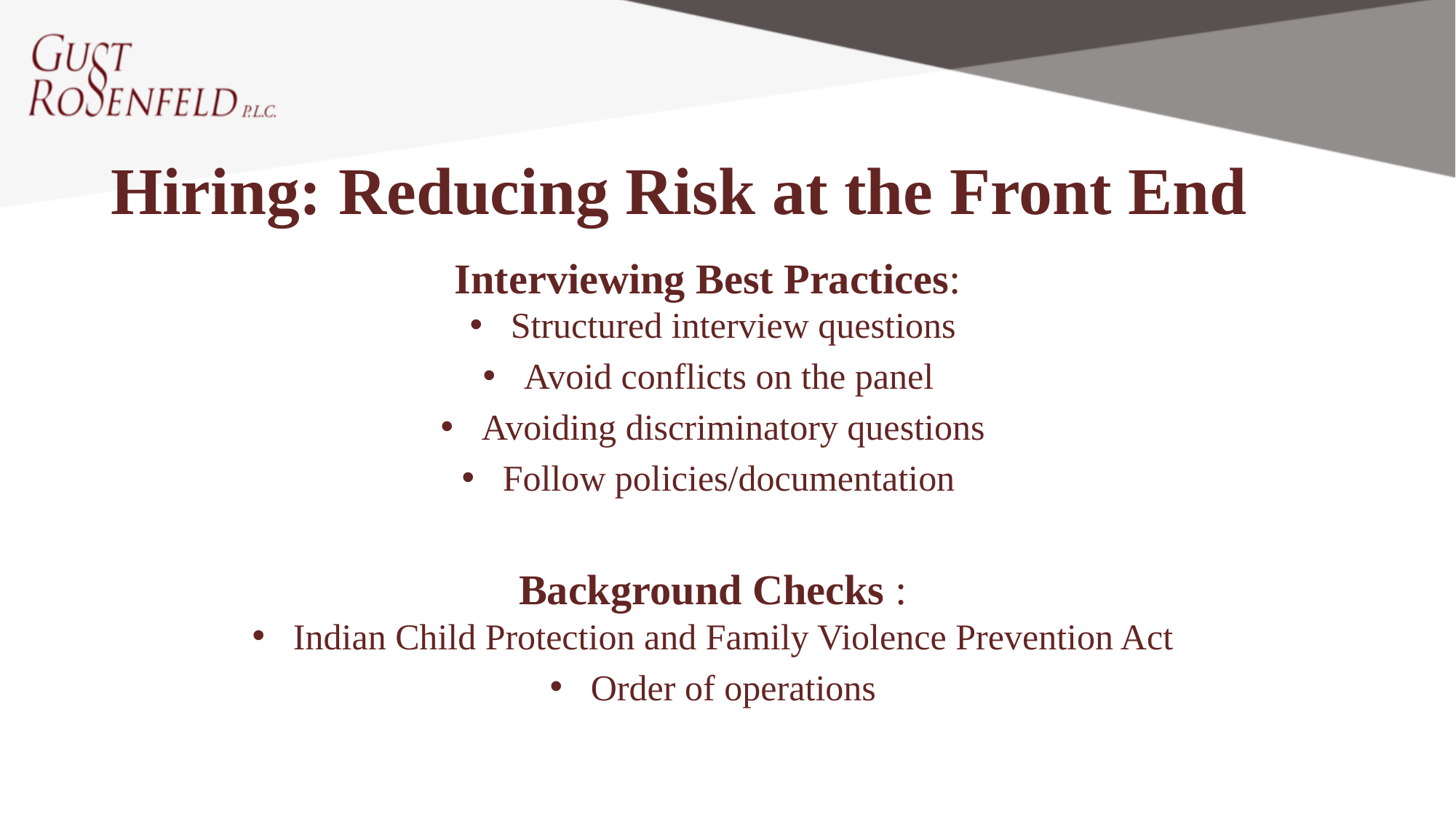

Hiring: Reducing Risk at the Front End
Interviewing Best Practices:
Structured interview questions
Avoid conflicts on the panel
Avoiding discriminatory questions
Follow policies/documentation

Background Checks :
Indian Child Protection and Family Violence Prevention Act
Order of operations